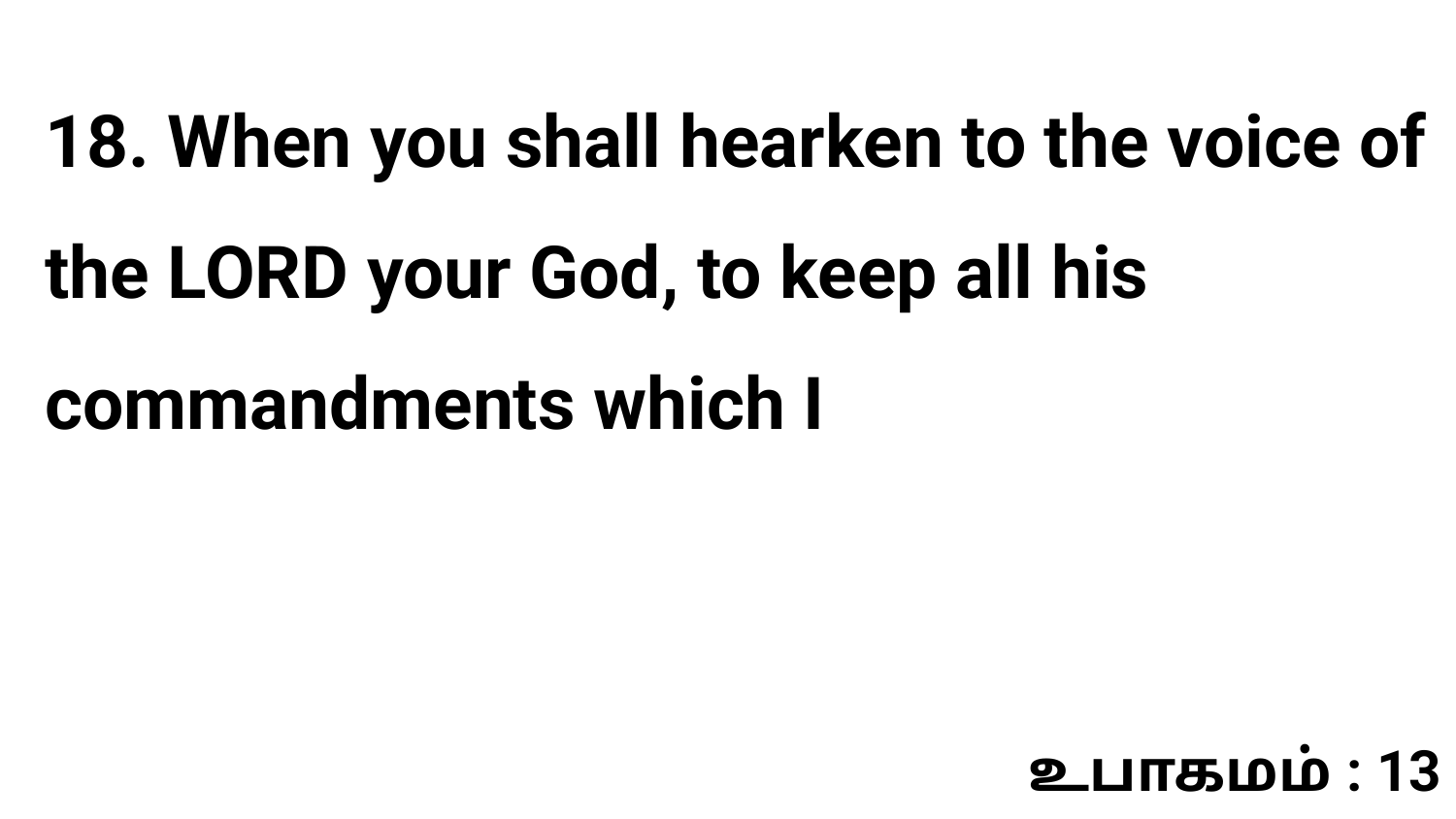

18. When you shall hearken to the voice of the LORD your God, to keep all his commandments which I
உபாகமம் : 13